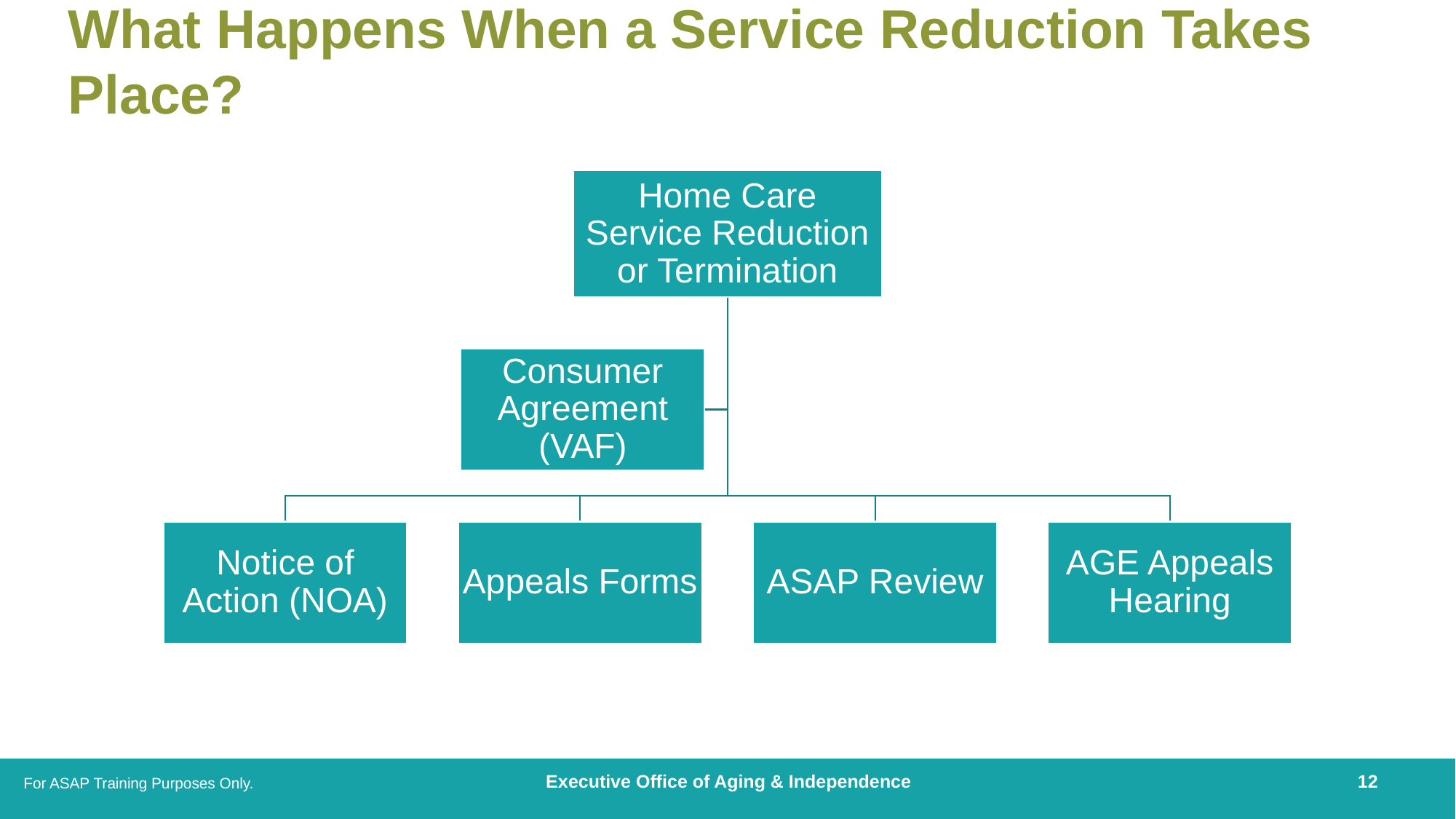

# What Happens When a Service Reduction Takes Place?
Home Care Service Reduction or Termination
Notice of Action (NOA)
Appeals Forms
ASAP Review
AGE Appeals Hearing
Consumer Agreement (VAF)
For ASAP Training Purposes Only.